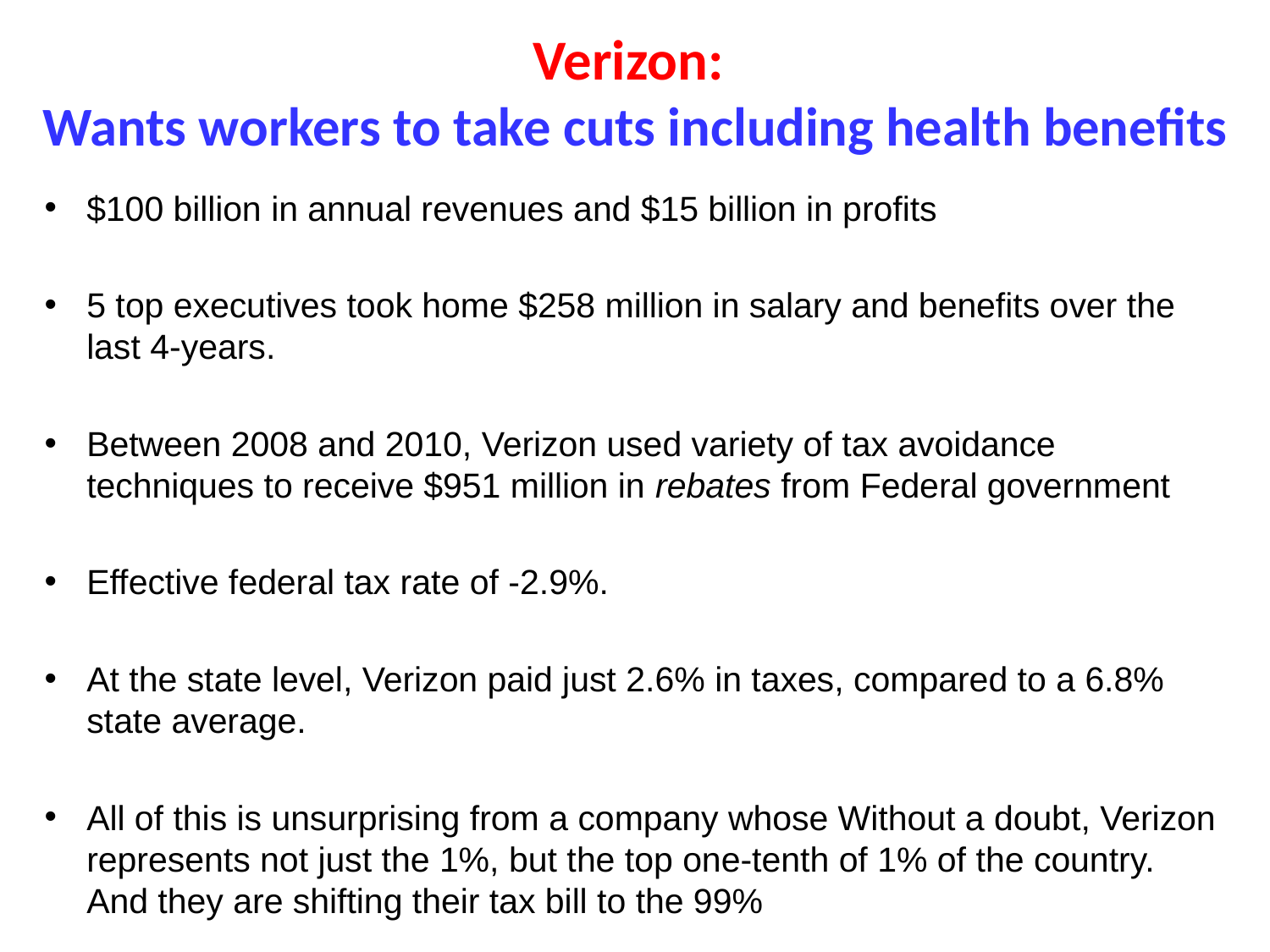

# Verizon: Wants workers to take cuts including health benefits
$100 billion in annual revenues and $15 billion in profits

5 top executives took home $258 million in salary and benefits over the last 4-years.

Between 2008 and 2010, Verizon used variety of tax avoidance techniques to receive $951 million in rebates from Federal government

Effective federal tax rate of -2.9%.

At the state level, Verizon paid just 2.6% in taxes, compared to a 6.8% state average.

All of this is unsurprising from a company whose Without a doubt, Verizon represents not just the 1%, but the top one-tenth of 1% of the country. And they are shifting their tax bill to the 99%